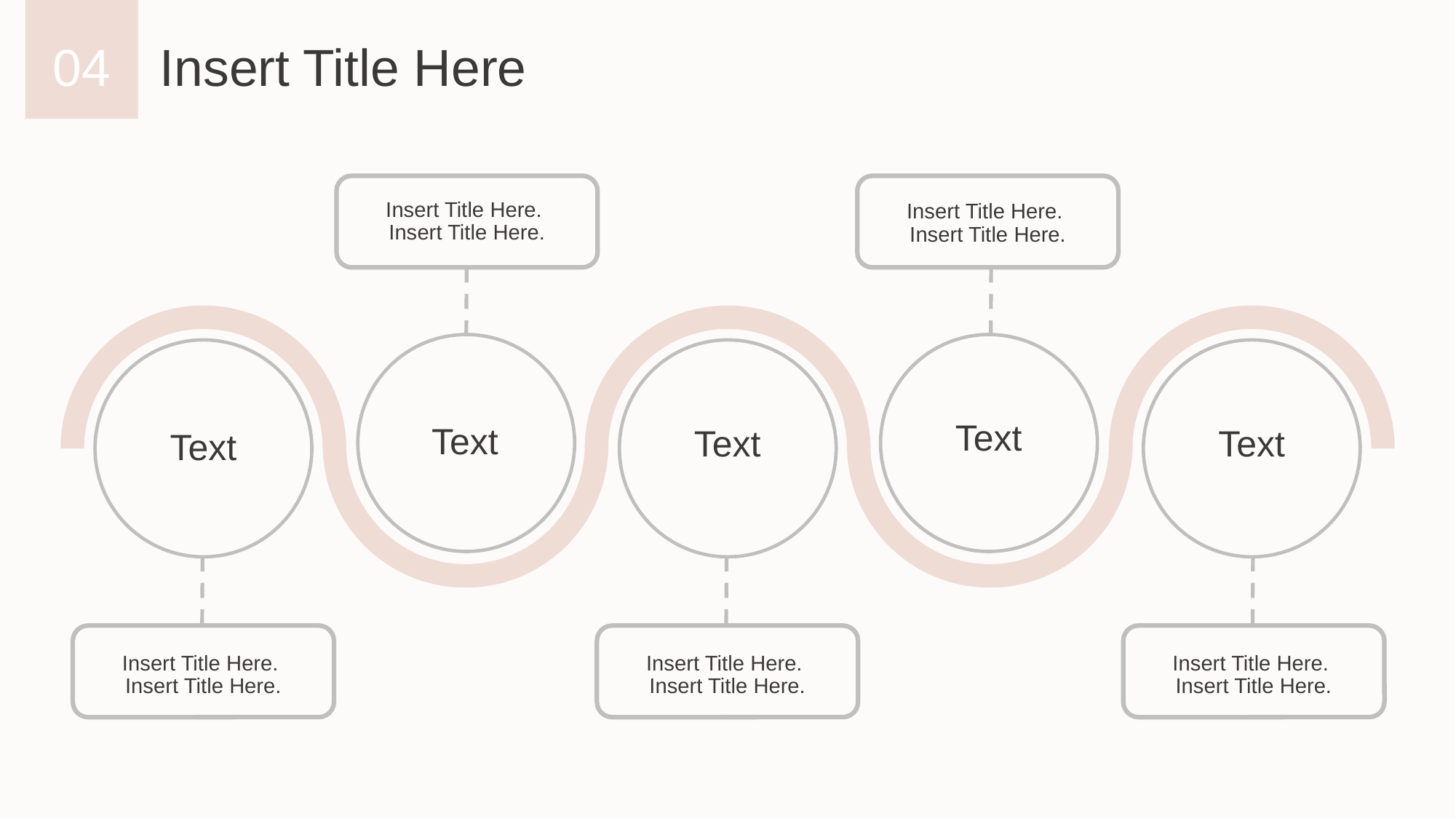

04
# Insert Title Here

Insert Title Here.
Insert Title Here.
Insert Title Here.
Insert Title Here.

Text
Text
Text
Text
Text

Insert Title Here.
Insert Title Here.
Insert Title Here.
Insert Title Here.
Insert Title Here.
Insert Title Here.